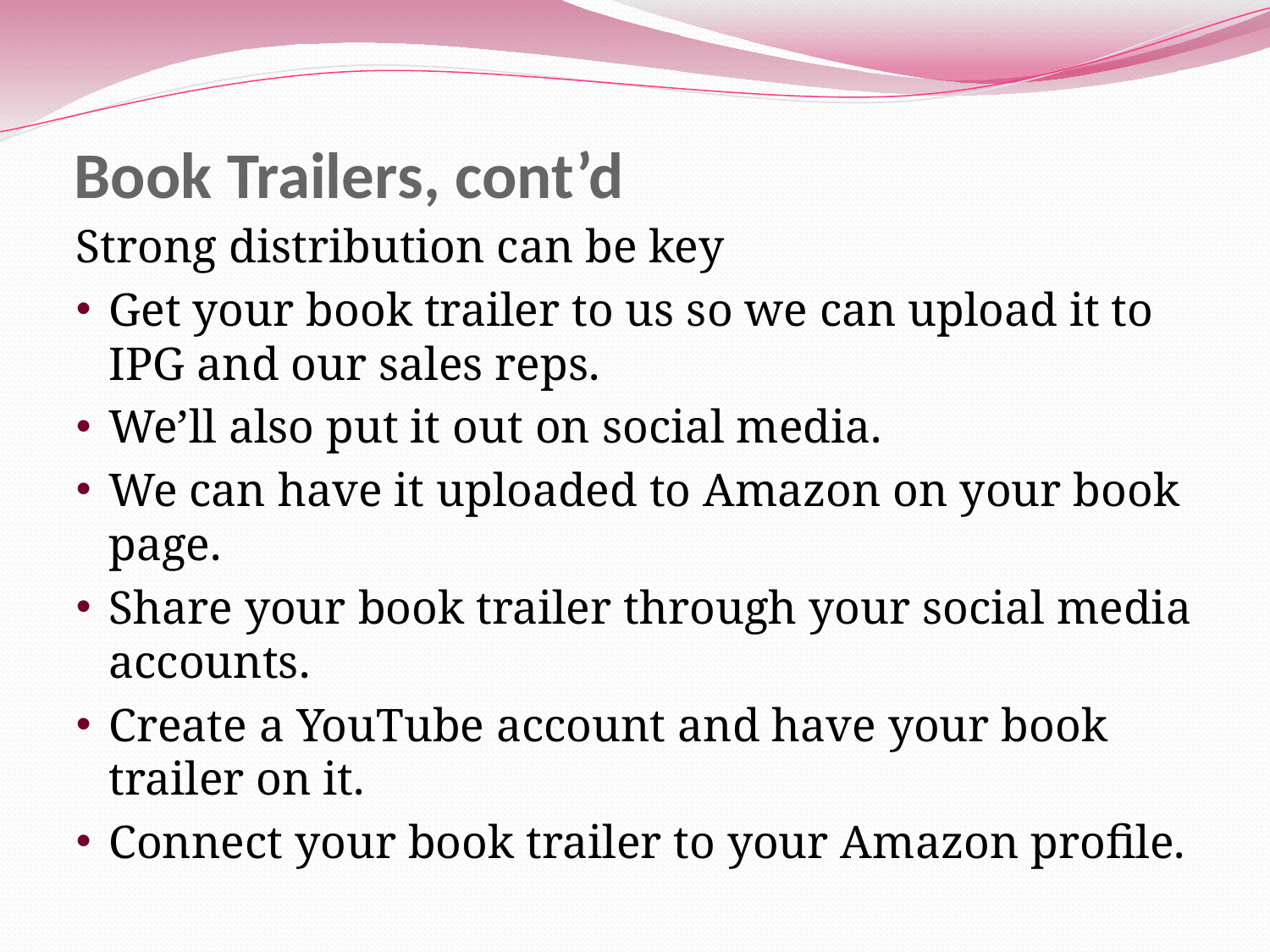

# Book Trailers, cont’d
Strong distribution can be key
Get your book trailer to us so we can upload it to IPG and our sales reps.
We’ll also put it out on social media.
We can have it uploaded to Amazon on your book page.
Share your book trailer through your social media accounts.
Create a YouTube account and have your book trailer on it.
Connect your book trailer to your Amazon profile.